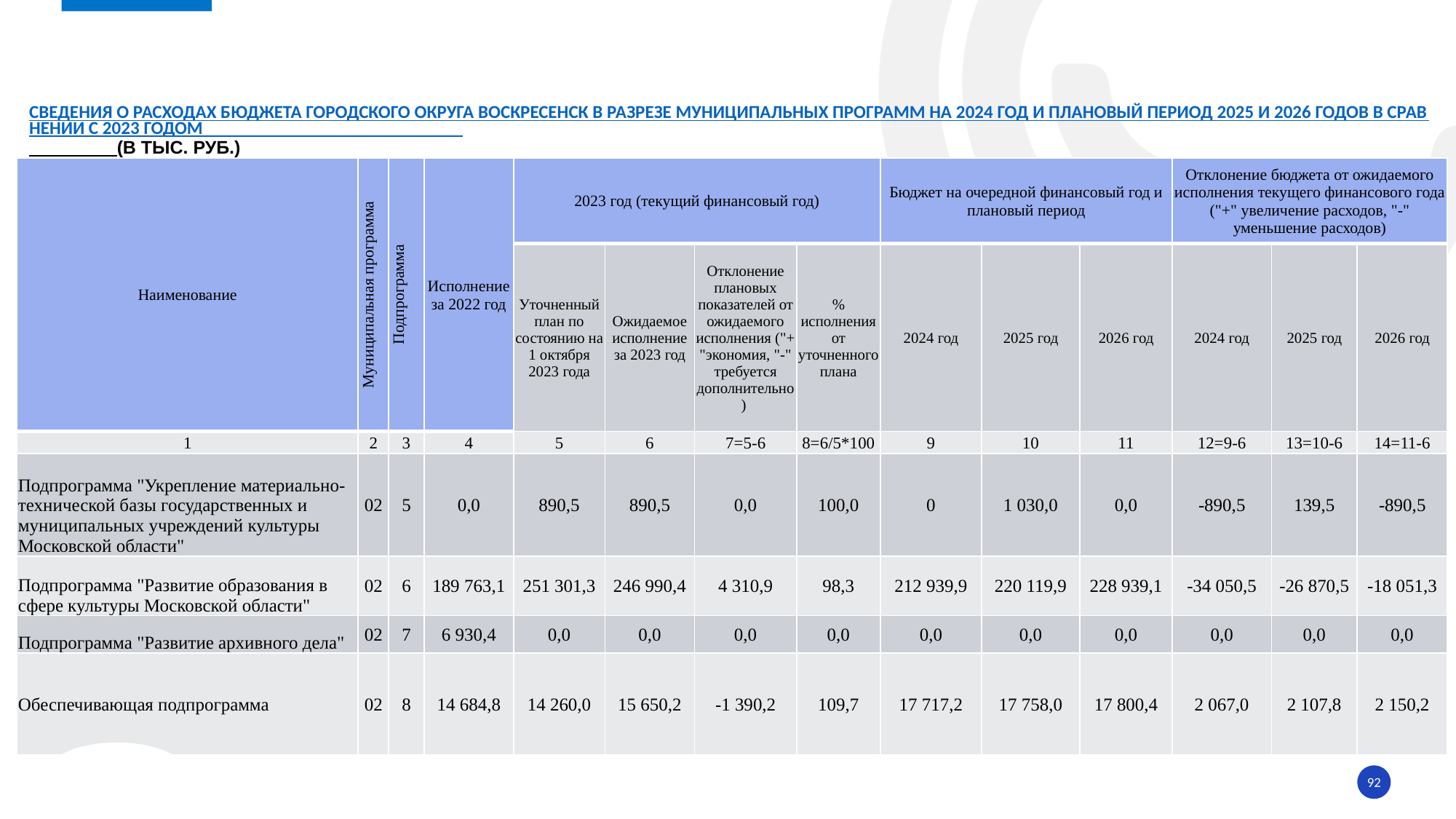

# Сведения о расходах БЮДЖЕТА ГОРОДСКОГО ОКРУГА ВОСКРЕСЕНСК в разрезе муниципальных ПРОГРАММ на 2024 год и плановый период 2025 и 2026 годов в сравнении с 2023 годом                                                                                   (в тыс. руб.)
| Наименование | Муниципальная программа | Подпрограмма | Исполнение за 2022 год | 2023 год (текущий финансовый год) |  |  |  | Бюджет на очередной финансовый год и плановый период |  |  | Отклонение бюджета от ожидаемого исполнения текущего финансового года ("+" увеличение расходов, "-" уменьшение расходов) |  |  |
| --- | --- | --- | --- | --- | --- | --- | --- | --- | --- | --- | --- | --- | --- |
|  |  |  |  | Уточненный план по состоянию на 1 октября 2023 года | Ожидаемое исполнение за 2023 год | Отклонение плановых показателей от ожидаемого исполнения ("+ "экономия, "-" требуется дополнительно) | % исполнения от уточненного плана | 2024 год | 2025 год | 2026 год | 2024 год | 2025 год | 2026 год |
| 1 | 2 | 3 | 4 | 5 | 6 | 7=5-6 | 8=6/5\*100 | 9 | 10 | 11 | 12=9-6 | 13=10-6 | 14=11-6 |
| Подпрограмма "Укрепление материально-технической базы государственных и муниципальных учреждений культуры Московской области" | 02 | 5 | 0,0 | 890,5 | 890,5 | 0,0 | 100,0 | 0 | 1 030,0 | 0,0 | -890,5 | 139,5 | -890,5 |
| Подпрограмма "Развитие образования в сфере культуры Московской области" | 02 | 6 | 189 763,1 | 251 301,3 | 246 990,4 | 4 310,9 | 98,3 | 212 939,9 | 220 119,9 | 228 939,1 | -34 050,5 | -26 870,5 | -18 051,3 |
| Подпрограмма "Развитие архивного дела" | 02 | 7 | 6 930,4 | 0,0 | 0,0 | 0,0 | 0,0 | 0,0 | 0,0 | 0,0 | 0,0 | 0,0 | 0,0 |
| Обеспечивающая подпрограмма | 02 | 8 | 14 684,8 | 14 260,0 | 15 650,2 | -1 390,2 | 109,7 | 17 717,2 | 17 758,0 | 17 800,4 | 2 067,0 | 2 107,8 | 2 150,2 |

92